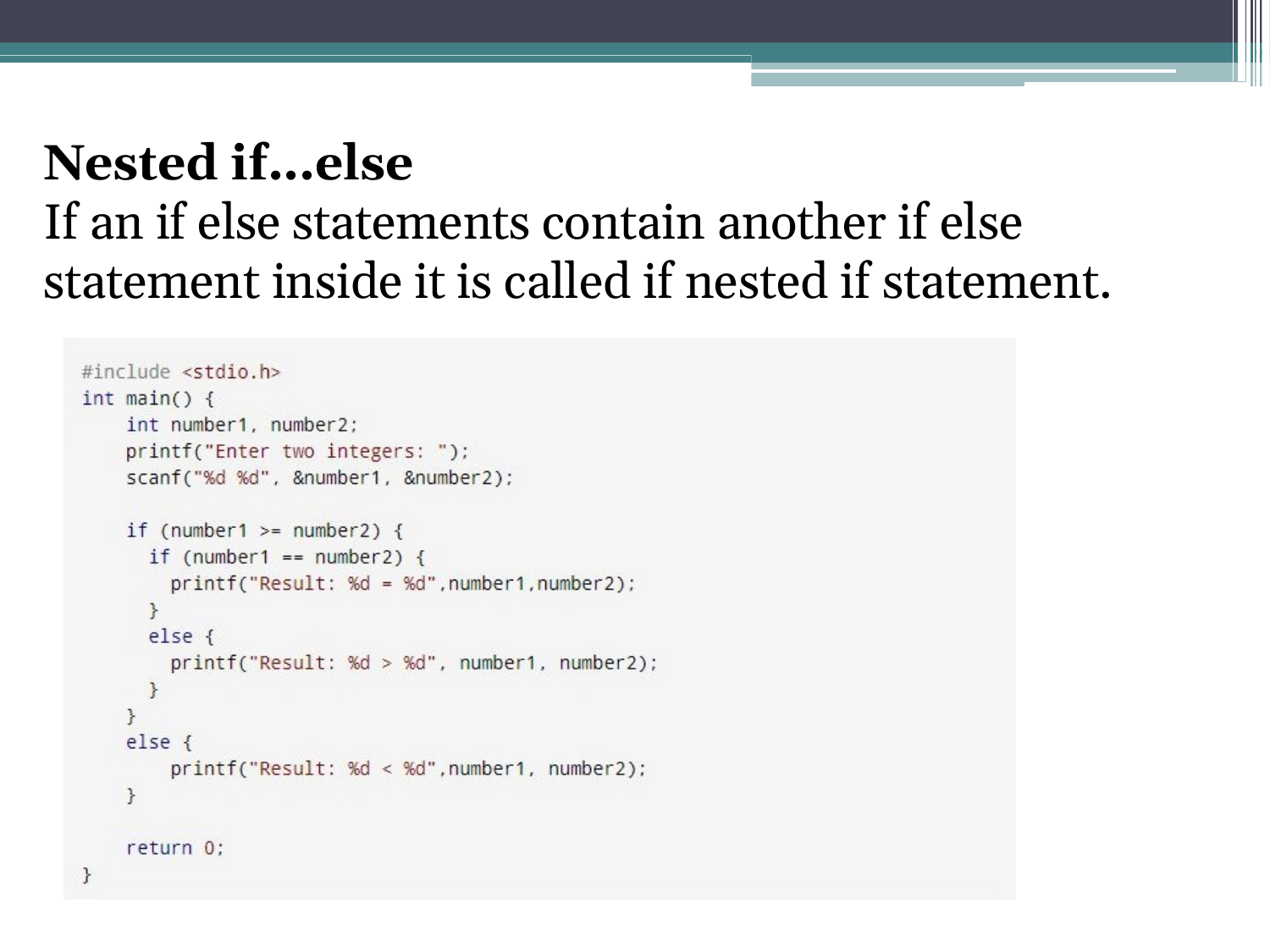

# Nested if...else
If an if else statements contain another if else  statement inside it is called if nested if statement.